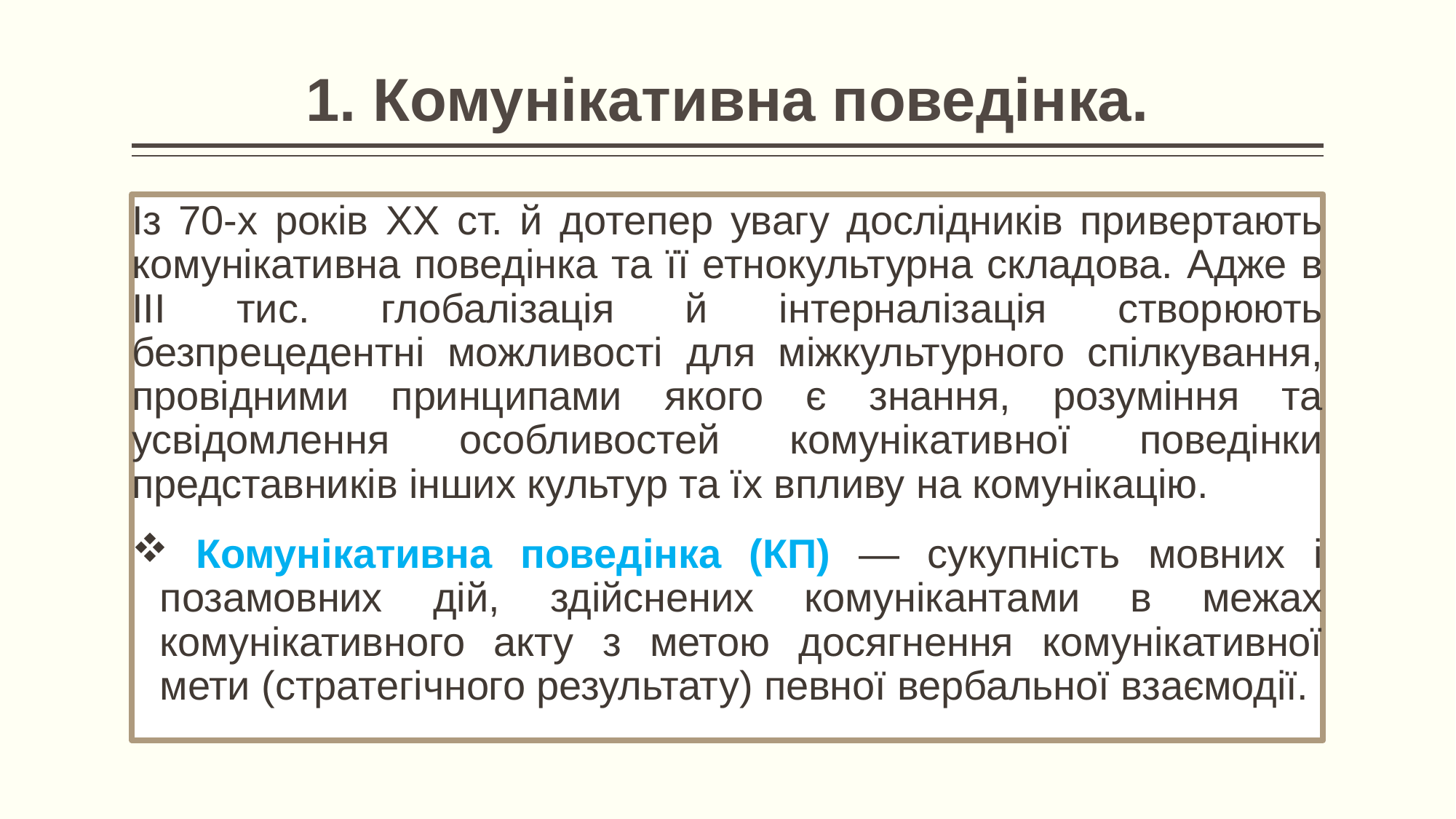

# 1. Комунікативна поведінка.
Із 70-х років XX ст. й дотепер увагу дослідників привертають комунікативна поведінка та її етнокультурна складова. Адже в III тис. глобалізація й інтерналізація створюють безпрецедентні можливості для міжкультурного спілкування, провідними принципами якого є знання, розуміння та усвідомлення особливостей комунікативної поведінки представників інших культур та їх впливу на комунікацію.
 Комунікативна поведінка (КП) — сукупність мовних і позамовних дій, здійснених комунікантами в межах комунікативного акту з метою досягнення комунікативної мети (стратегічного результату) певної вербальної взаємодії.